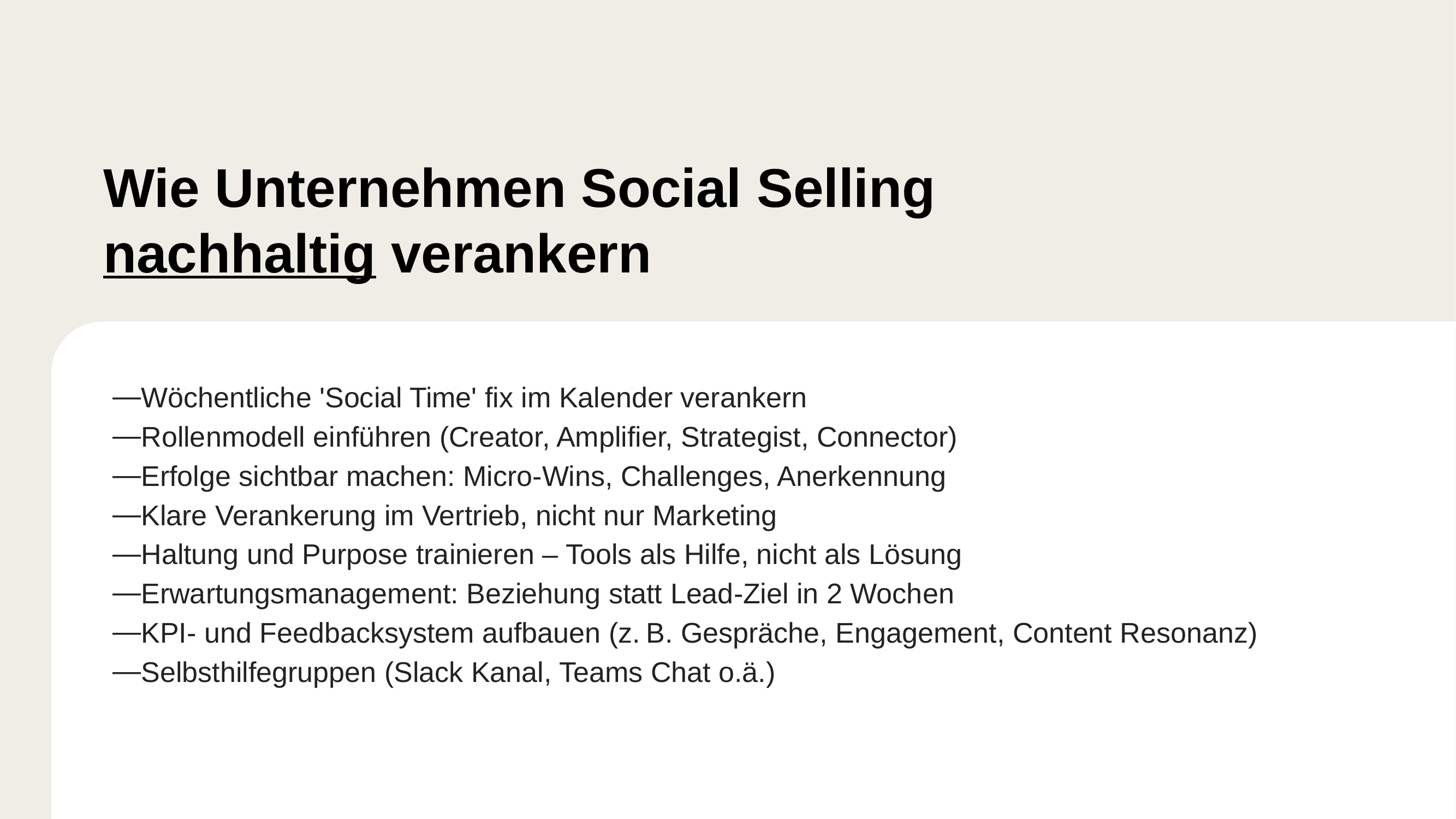

Wie Unternehmen Social Selling
nachhaltig verankern

Wöchentliche 'Social Time' fix im Kalender verankern
Rollenmodell einführen (Creator, Amplifier, Strategist, Connector)
Erfolge sichtbar machen: Micro-Wins, Challenges, Anerkennung
Klare Verankerung im Vertrieb, nicht nur Marketing
Haltung und Purpose trainieren – Tools als Hilfe, nicht als Lösung
Erwartungsmanagement: Beziehung statt Lead-Ziel in 2 Wochen
KPI- und Feedbacksystem aufbauen (z. B. Gespräche, Engagement, Content Resonanz)
Selbsthilfegruppen (Slack Kanal, Teams Chat o.ä.)